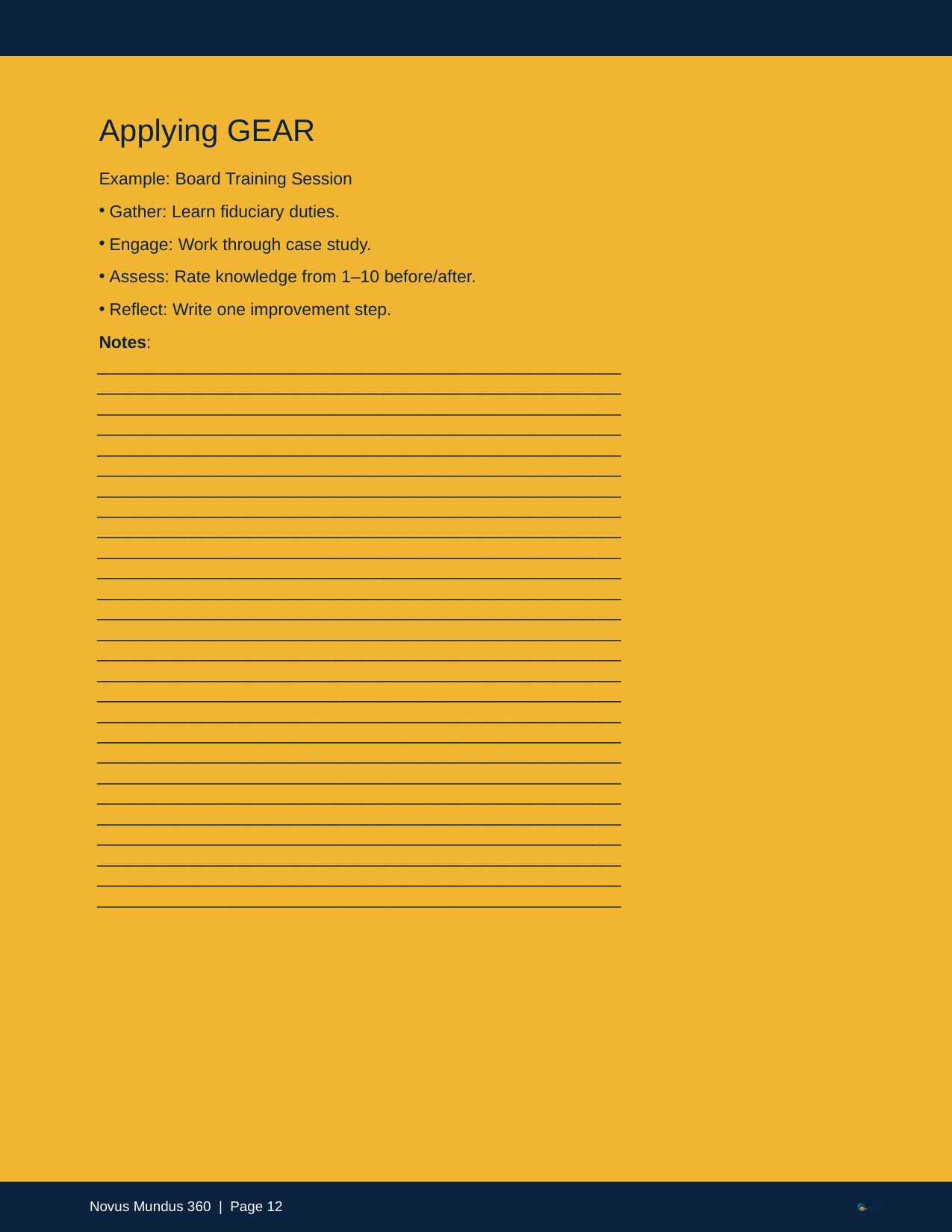

Applying GEAR
Example: Board Training Session
Gather: Learn fiduciary duties.
Engage: Work through case study.
Assess: Rate knowledge from 1–10 before/after.
Reflect: Write one improvement step.
Notes:
_____________________________________________________________________________________________________________________________________________________________________________________________________________________________________________________________________________________________________________________________________________________________________________________________________________________________________________________________________________________________________________________________________________________________________________________________________________________________________________________________________________________________________________________________________________________________________________________________________________________________________________________________________________________________________________________________________________________________________________________________________________________________________________________________________________________________________________________________________________________________________________________________________________________________________________________________________________________________________________________________________________________________________________________________________________________________________________________________________________________________________________________________________________
Novus Mundus 360  |  Page 12